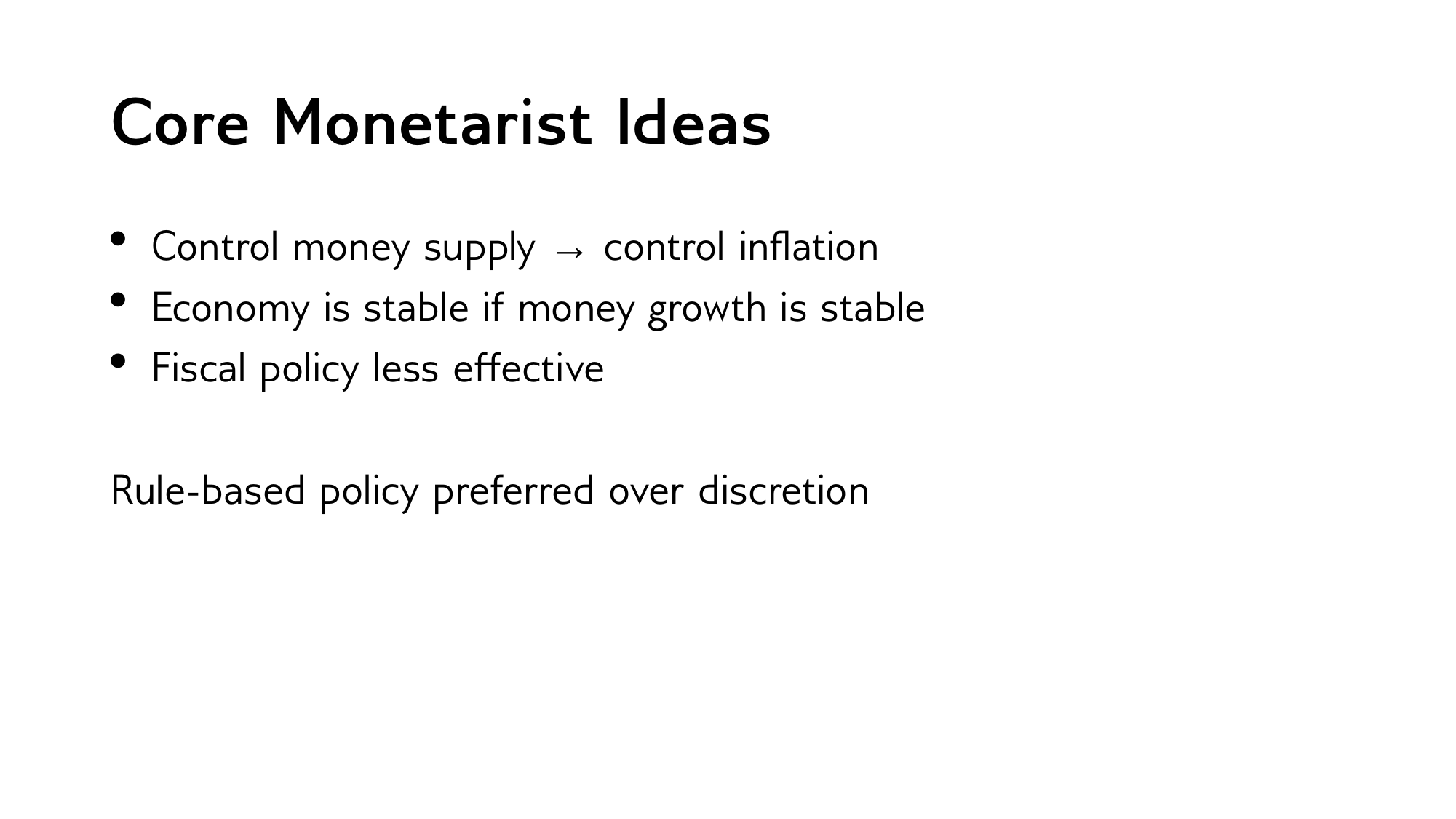

# Core Monetarist Ideas
Control money supply → control inflation
Economy is stable if money growth is stable
Fiscal policy less effective

Rule-based policy preferred over discretion